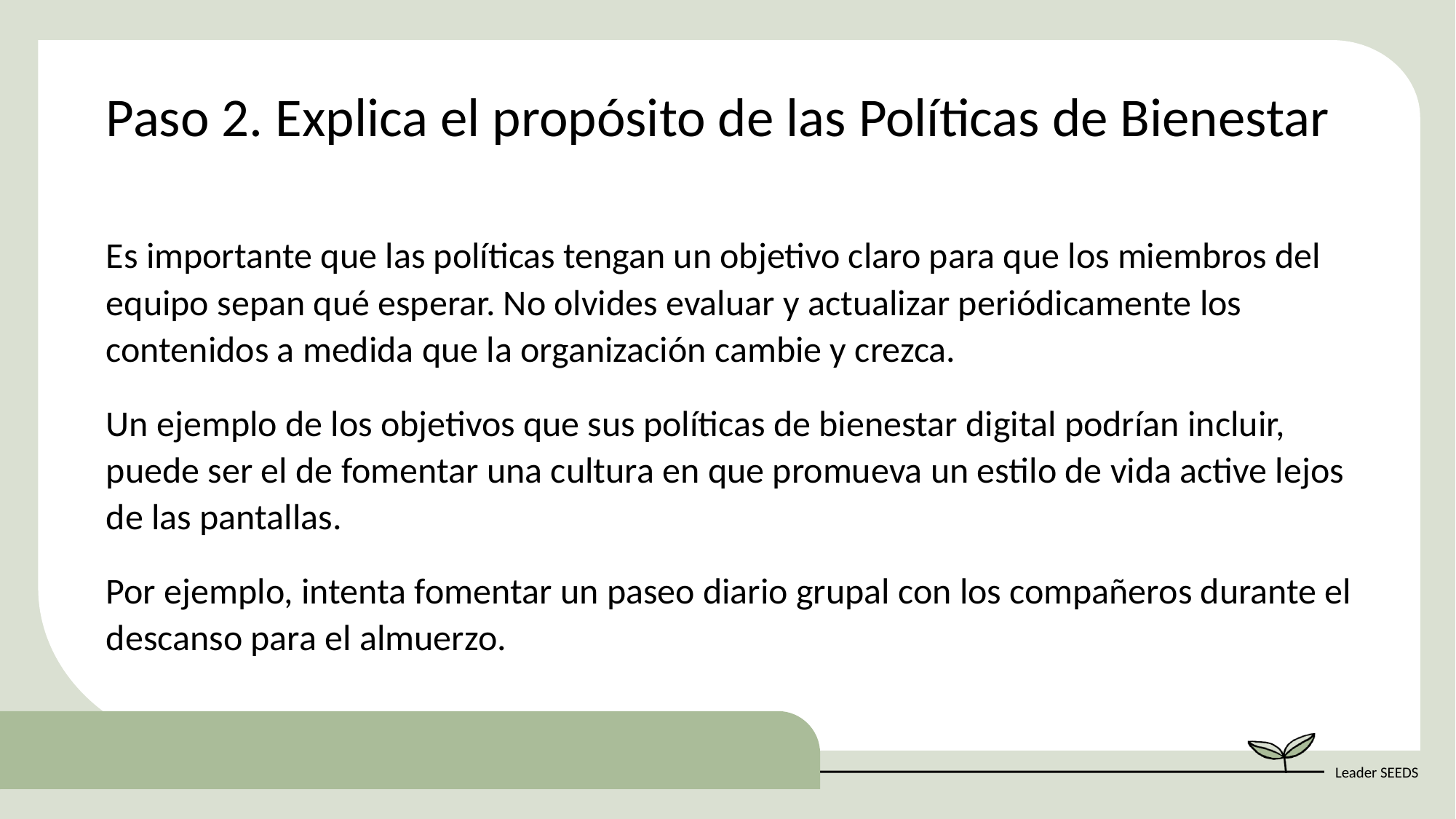

Paso 2. Explica el propósito de las Políticas de Bienestar

Es importante que las políticas tengan un objetivo claro para que los miembros del equipo sepan qué esperar. No olvides evaluar y actualizar periódicamente los contenidos a medida que la organización cambie y crezca.
Un ejemplo de los objetivos que sus políticas de bienestar digital podrían incluir, puede ser el de fomentar una cultura en que promueva un estilo de vida active lejos de las pantallas.
Por ejemplo, intenta fomentar un paseo diario grupal con los compañeros durante el descanso para el almuerzo.